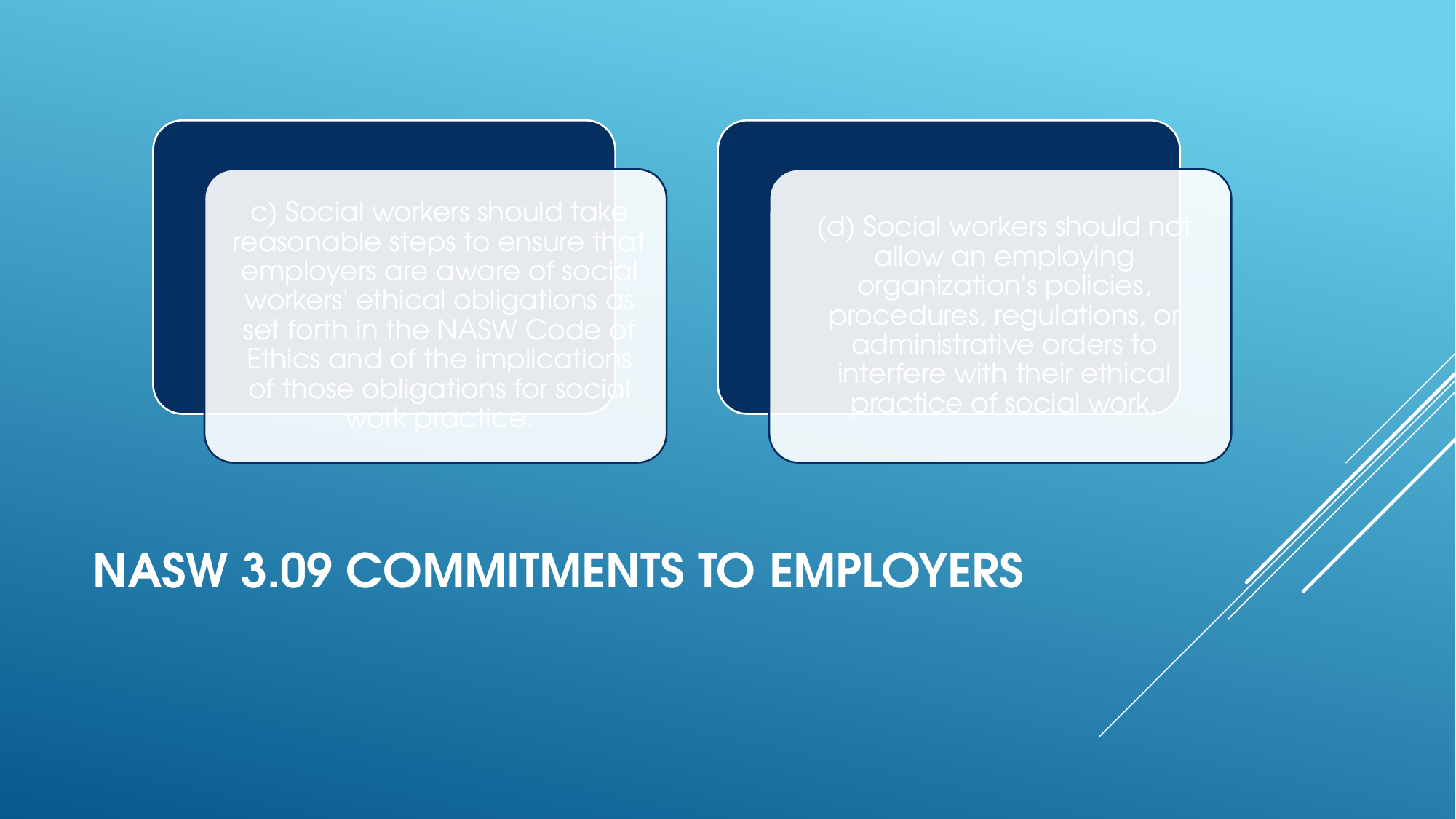

c) Social workers should take reasonable steps to ensure that employers are aware of social workers' ethical obligations as set forth in the NASW Code of Ethics and of the implications of those obligations for social work practice.
(d) Social workers should not allow an employing organization's policies, procedures, regulations, or administrative orders to interfere with their ethical practice of social work.
# NASW 3.09 Commitments to Employers